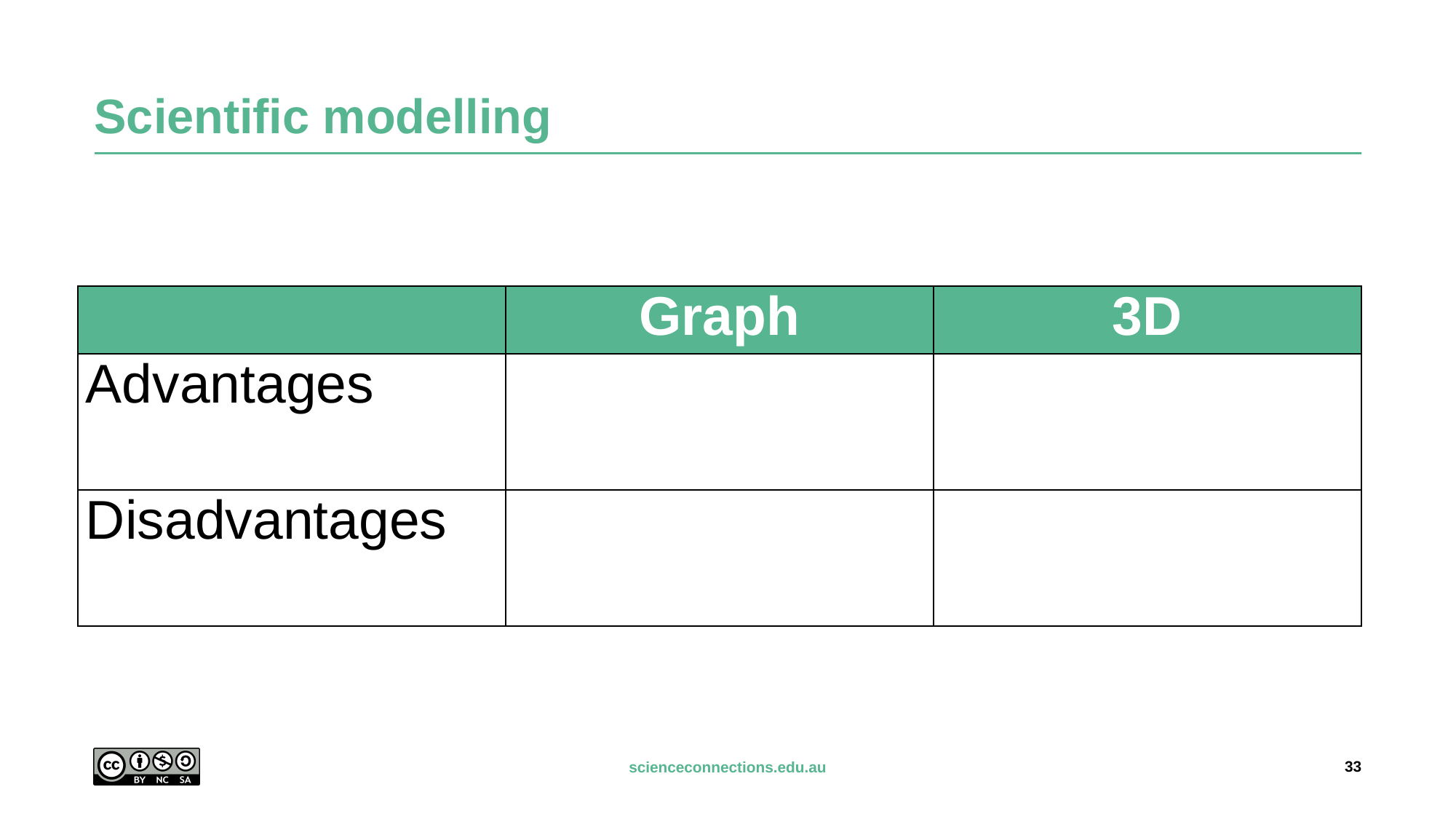

# Scientific modelling
|  | Graph | 3D |
| --- | --- | --- |
| Advantages |  |  |
| Disadvantages |  |  |
33
scienceconnections.edu.au